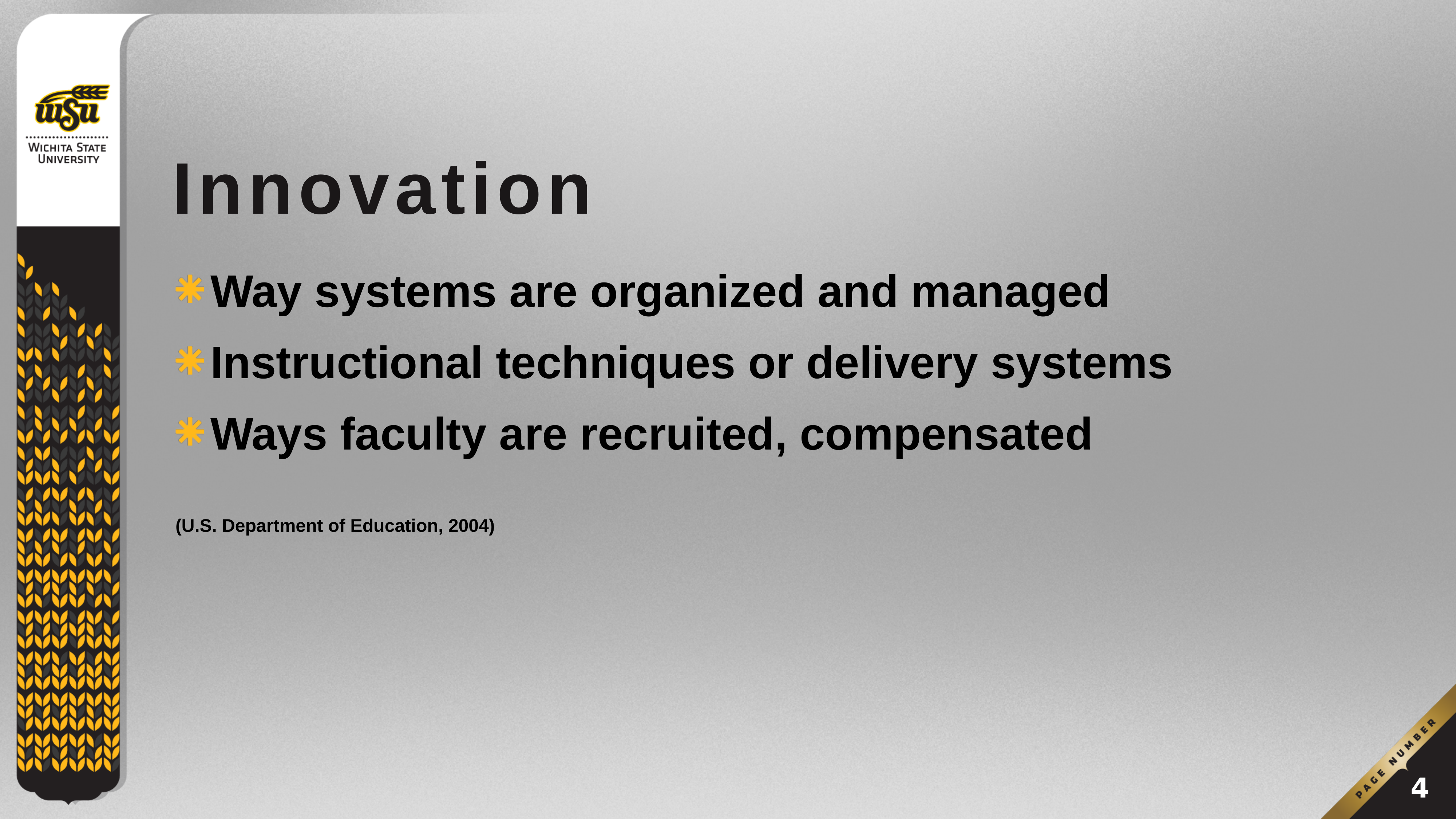

# Innovation
Way systems are organized and managed
Instructional techniques or delivery systems
Ways faculty are recruited, compensated

(U.S. Department of Education, 2004)